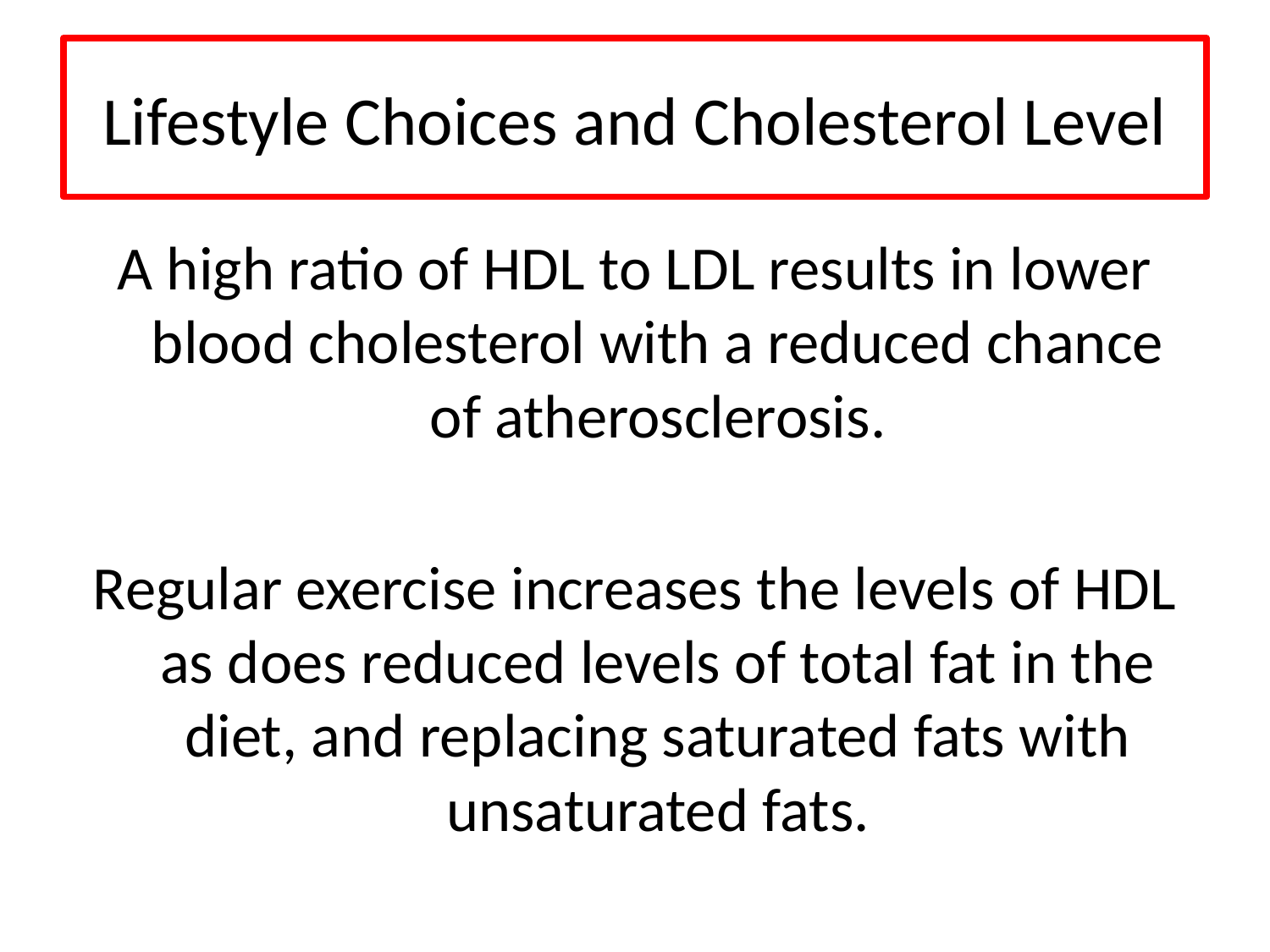

# Lifestyle Choices and Cholesterol Level
A high ratio of HDL to LDL results in lower blood cholesterol with a reduced chance of atherosclerosis.

Regular exercise increases the levels of HDL as does reduced levels of total fat in the diet, and replacing saturated fats with unsaturated fats.